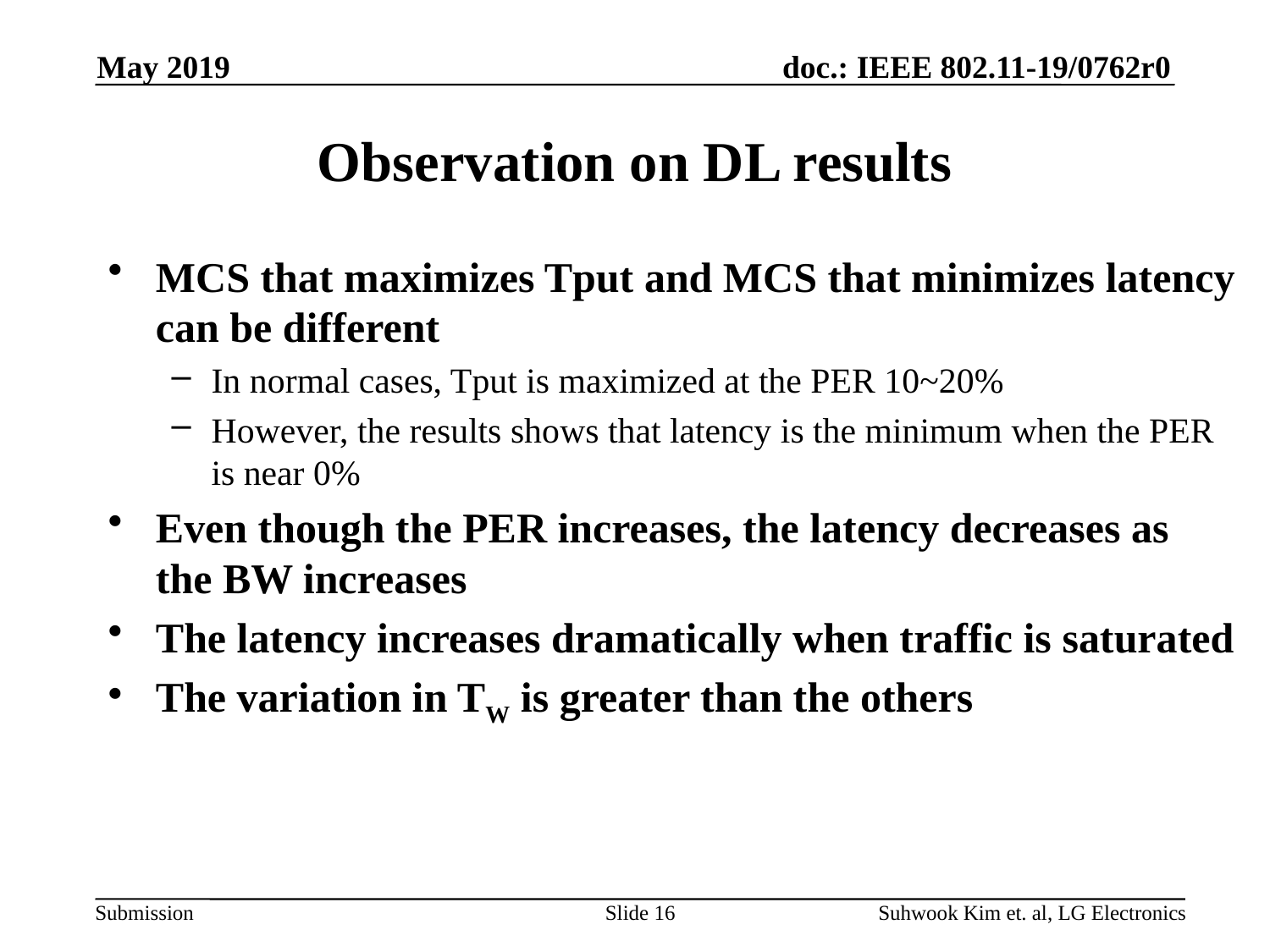

May 2019
# Observation on DL results
MCS that maximizes Tput and MCS that minimizes latency can be different
In normal cases, Tput is maximized at the PER 10~20%
However, the results shows that latency is the minimum when the PER is near 0%
Even though the PER increases, the latency decreases as the BW increases
The latency increases dramatically when traffic is saturated
The variation in TW is greater than the others
Slide 16
Suhwook Kim et. al, LG Electronics